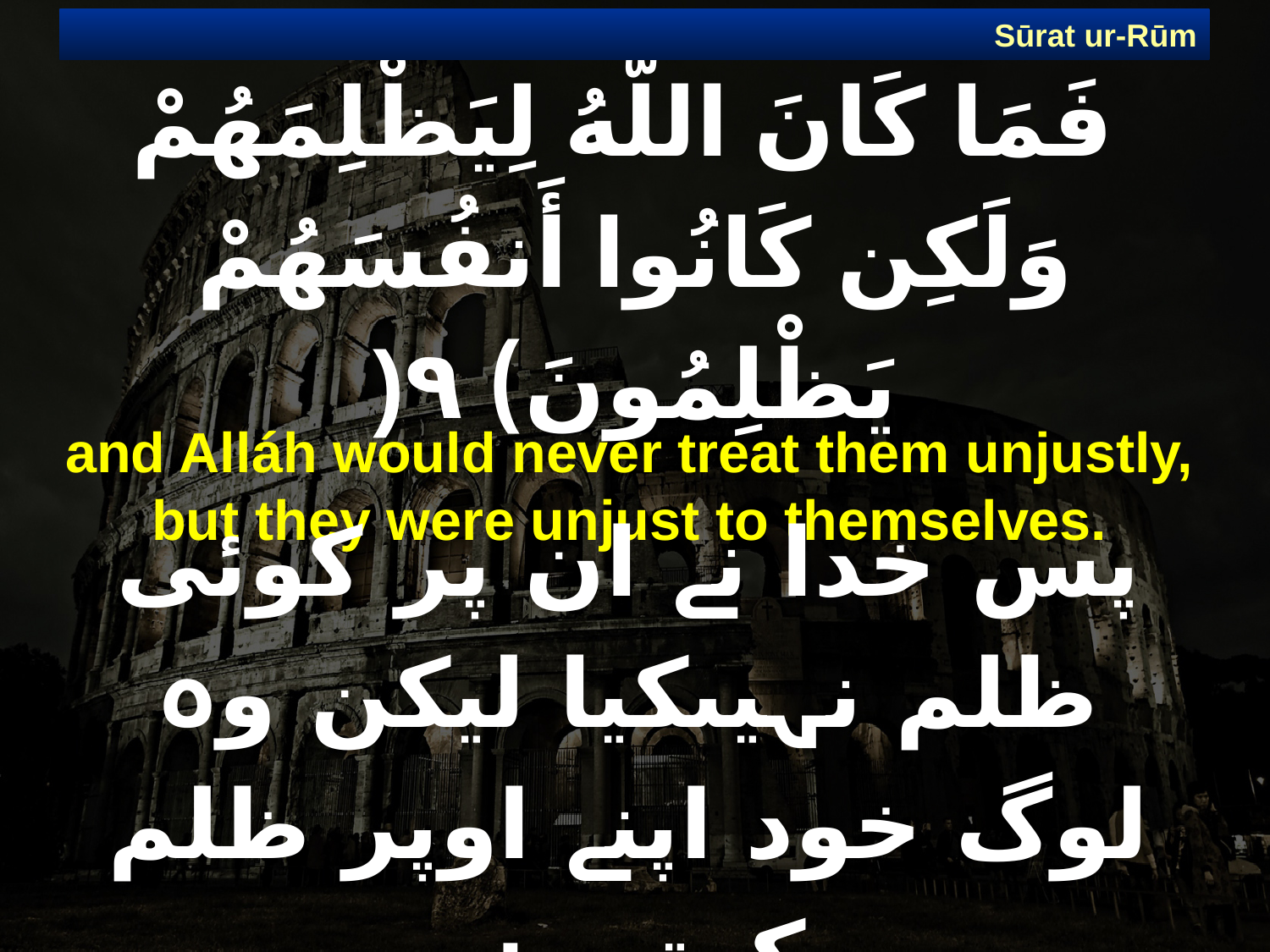

Sūrat ur-Rūm
# فَمَا كَانَ اللَّهُ لِيَظْلِمَهُمْ وَلَكِن كَانُوا أَنفُسَهُمْ يَظْلِمُونَ) ٩(
and Alláh would never treat them unjustly, but they were unjust to themselves.
پس خدا نے ان پر کوئی ظلم نہیںکیا لیکن وہ لوگ خود اپنے اوپر ظلم کرتے رہے